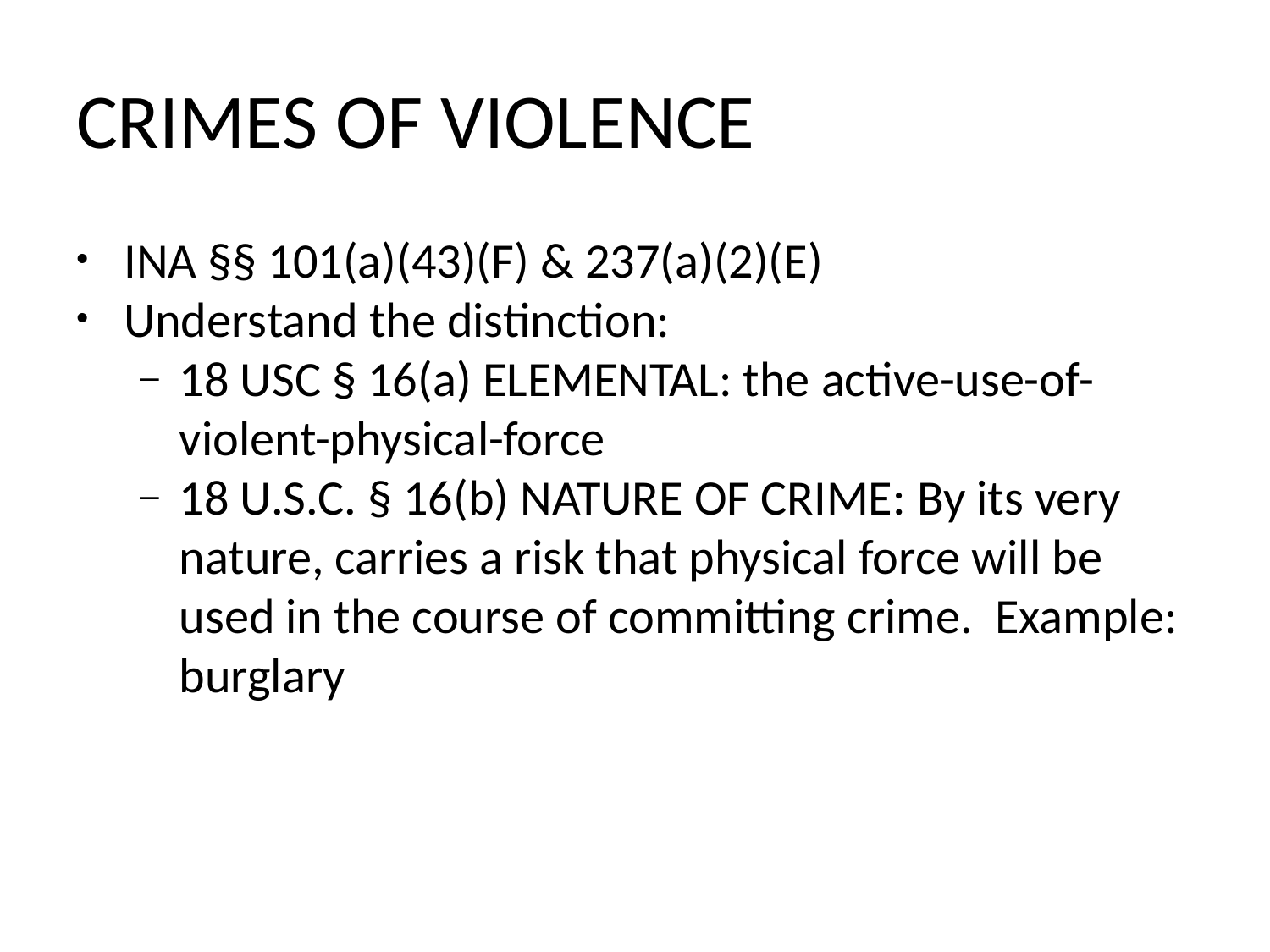

# CRIMES OF VIOLENCE
INA §§ 101(a)(43)(F) & 237(a)(2)(E)
Understand the distinction:
18 USC § 16(a) ELEMENTAL: the active-use-of-violent-physical-force
18 U.S.C. § 16(b) NATURE OF CRIME: By its very nature, carries a risk that physical force will be used in the course of committing crime.  Example: burglary